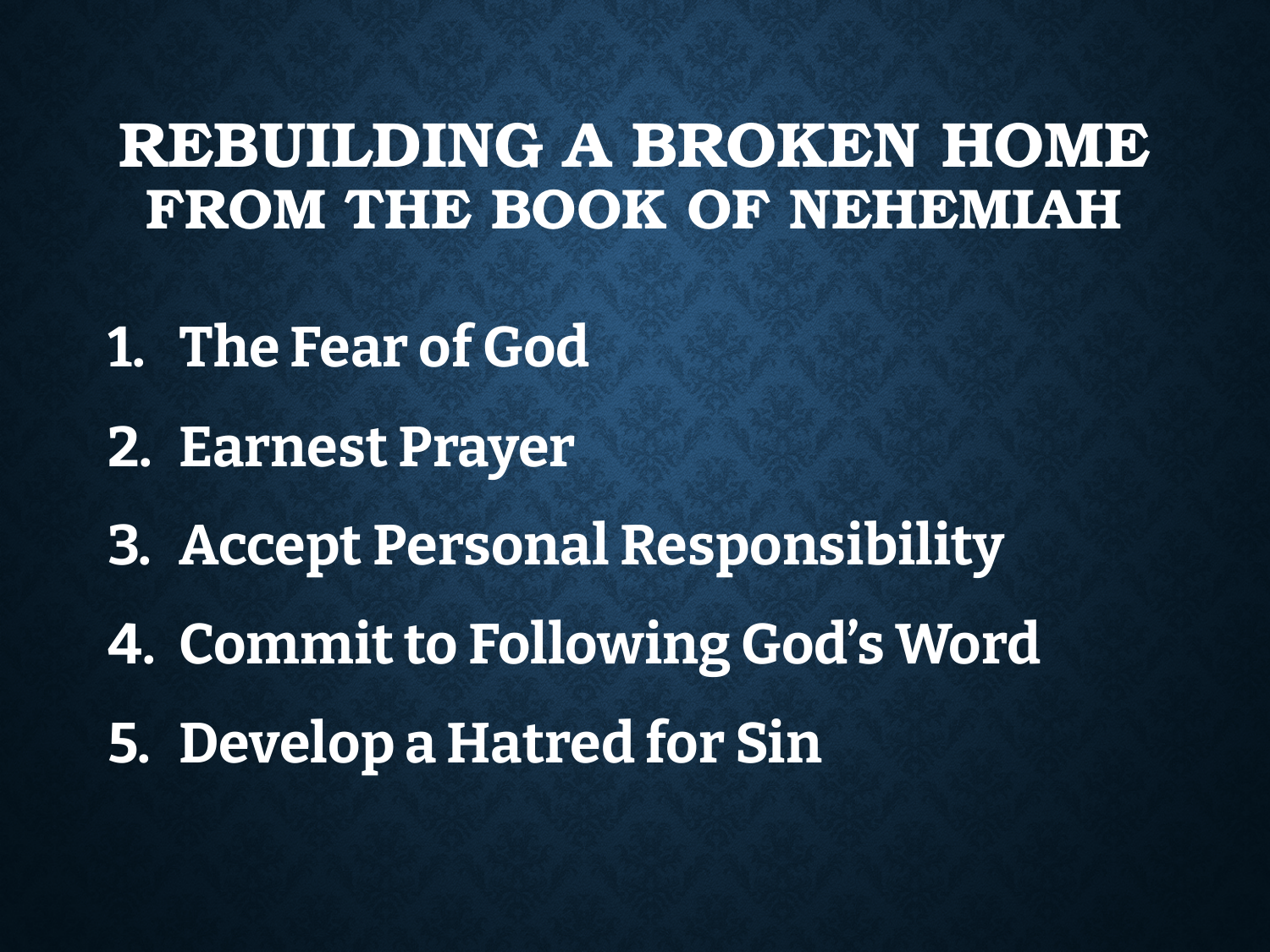

# Rebuilding a Broken Home From the Book of Nehemiah
The Fear of God
Earnest Prayer
Accept Personal Responsibility
Commit to Following God’s Word
Develop a Hatred for Sin